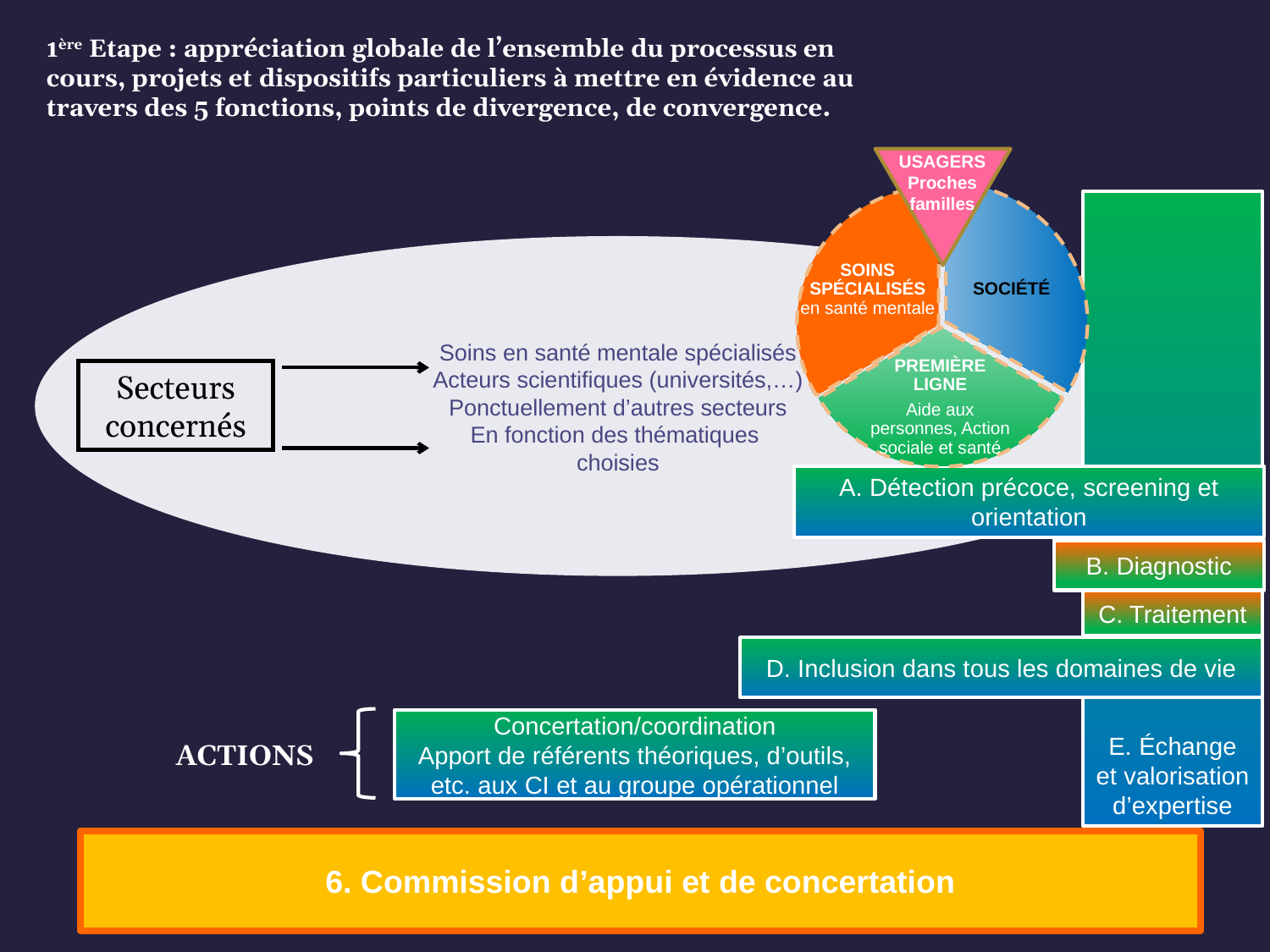

1ère Etape : appréciation globale de l’ensemble du processus en cours, projets et dispositifs particuliers à mettre en évidence au travers des 5 fonctions, points de divergence, de convergence.
USAGERS
Proches
familles

SOCIÉTÉ

SOINS SPÉCIALISÉS en santé mentale

PREMIÈRE LIGNE
Aide aux personnes, Action sociale et santé
E. Échange et valorisation d’expertise
Soins en santé mentale spécialisés
Acteurs scientifiques (universités,…)
Ponctuellement d’autres secteurs
En fonction des thématiques
choisies

Secteurs concernés
A. Détection précoce, screening et orientation
B. Diagnostic
C. Traitement
D. Inclusion dans tous les domaines de vie

Concertation/coordination
Apport de référents théoriques, d’outils, etc. aux CI et au groupe opérationnel
ACTIONS
6. Commission d’appui et de concertation